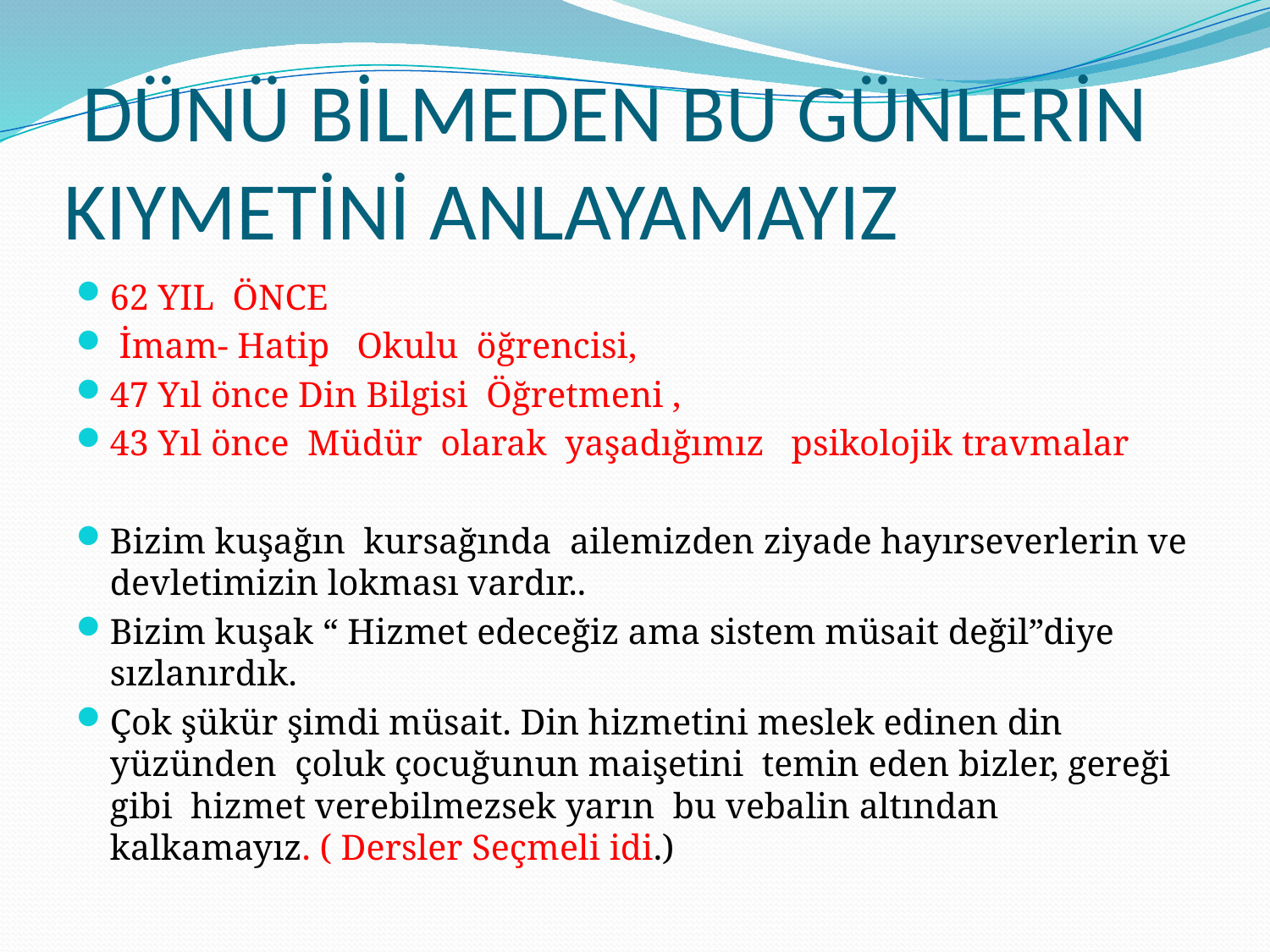

# DÜNÜ BİLMEDEN BU GÜNLERİN KIYMETİNİ ANLAYAMAYIZ
62 YIL  ÖNCE
 İmam- Hatip   Okulu  öğrencisi,
47 Yıl önce Din Bilgisi  Öğretmeni ,
43 Yıl önce  Müdür  olarak  yaşadığımız   psikolojik travmalar

Bizim kuşağın  kursağında  ailemizden ziyade hayırseverlerin ve devletimizin lokması vardır..
Bizim kuşak “ Hizmet edeceğiz ama sistem müsait değil”diye sızlanırdık.
Çok şükür şimdi müsait. Din hizmetini meslek edinen din yüzünden  çoluk çocuğunun maişetini  temin eden bizler, gereği gibi  hizmet verebilmezsek yarın  bu vebalin altından kalkamayız. ( Dersler Seçmeli idi.)